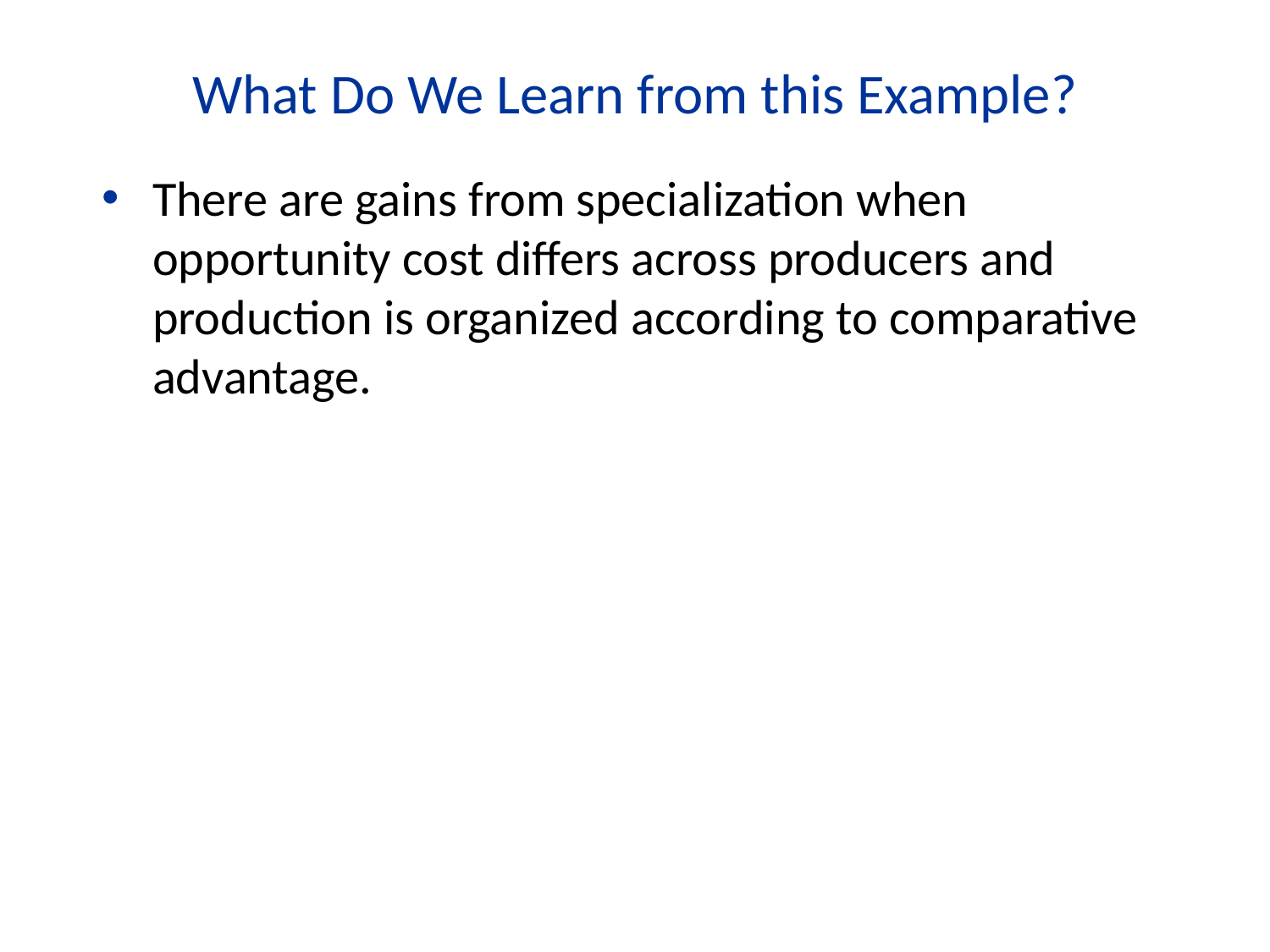

What Do We Learn from this Example?
There are gains from specialization when opportunity cost differs across producers and production is organized according to comparative advantage.